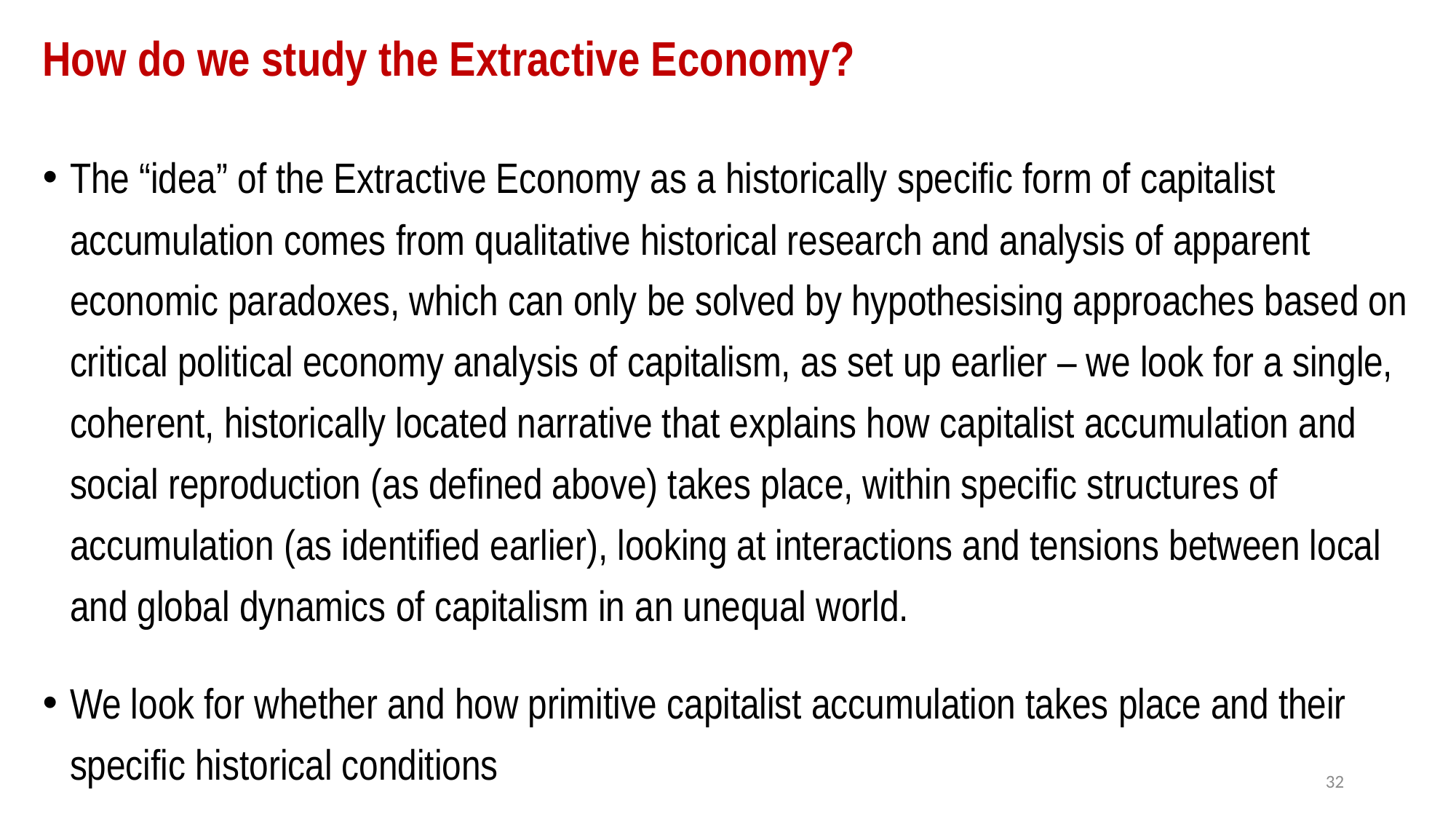

# How do we study the Extractive Economy?
The “idea” of the Extractive Economy as a historically specific form of capitalist accumulation comes from qualitative historical research and analysis of apparent economic paradoxes, which can only be solved by hypothesising approaches based on critical political economy analysis of capitalism, as set up earlier – we look for a single, coherent, historically located narrative that explains how capitalist accumulation and social reproduction (as defined above) takes place, within specific structures of accumulation (as identified earlier), looking at interactions and tensions between local and global dynamics of capitalism in an unequal world.
We look for whether and how primitive capitalist accumulation takes place and their specific historical conditions
32